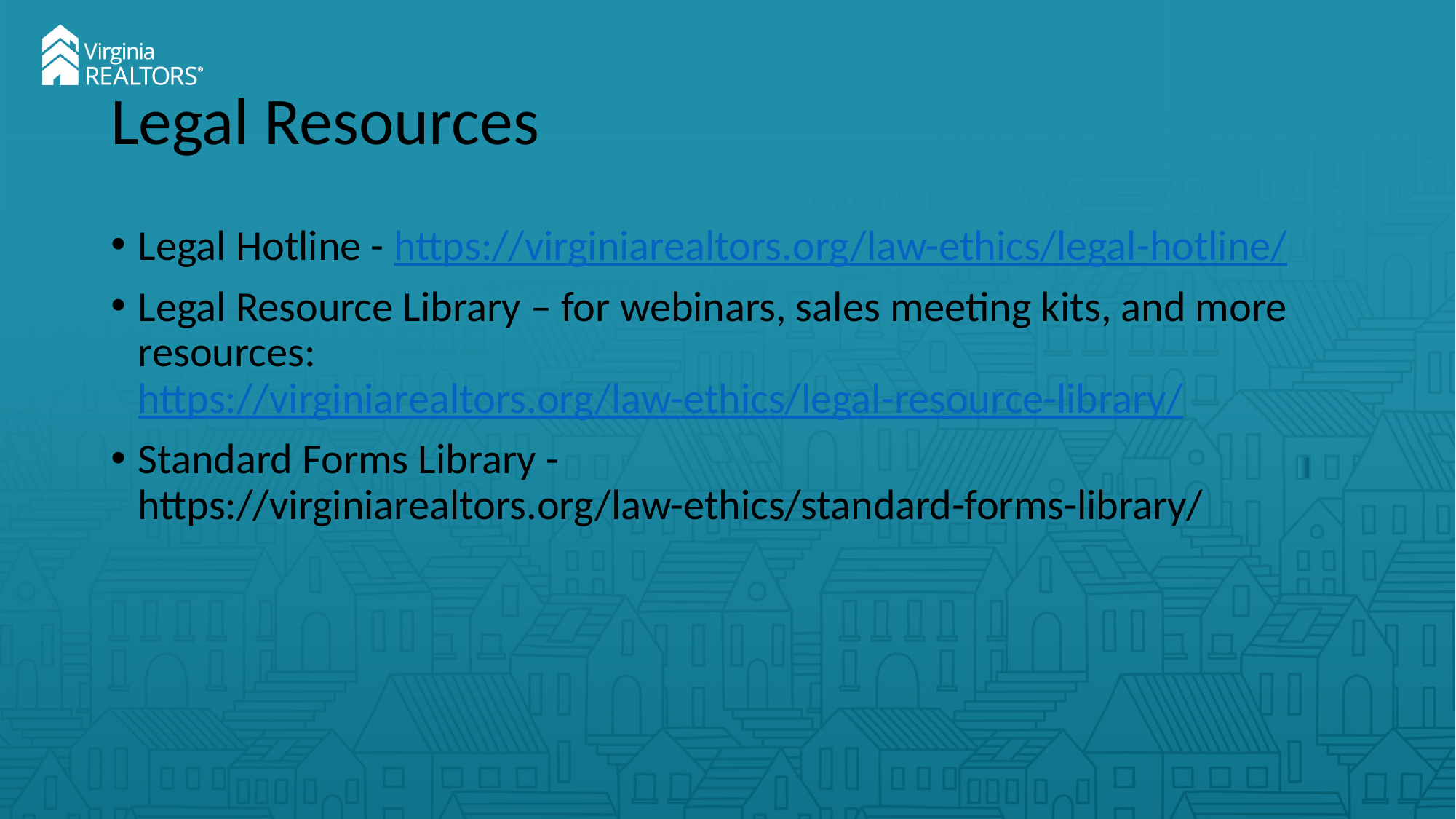

# Legal Resources
Legal Hotline - https://virginiarealtors.org/law-ethics/legal-hotline/
Legal Resource Library – for webinars, sales meeting kits, and more resources: https://virginiarealtors.org/law-ethics/legal-resource-library/
Standard Forms Library - https://virginiarealtors.org/law-ethics/standard-forms-library/